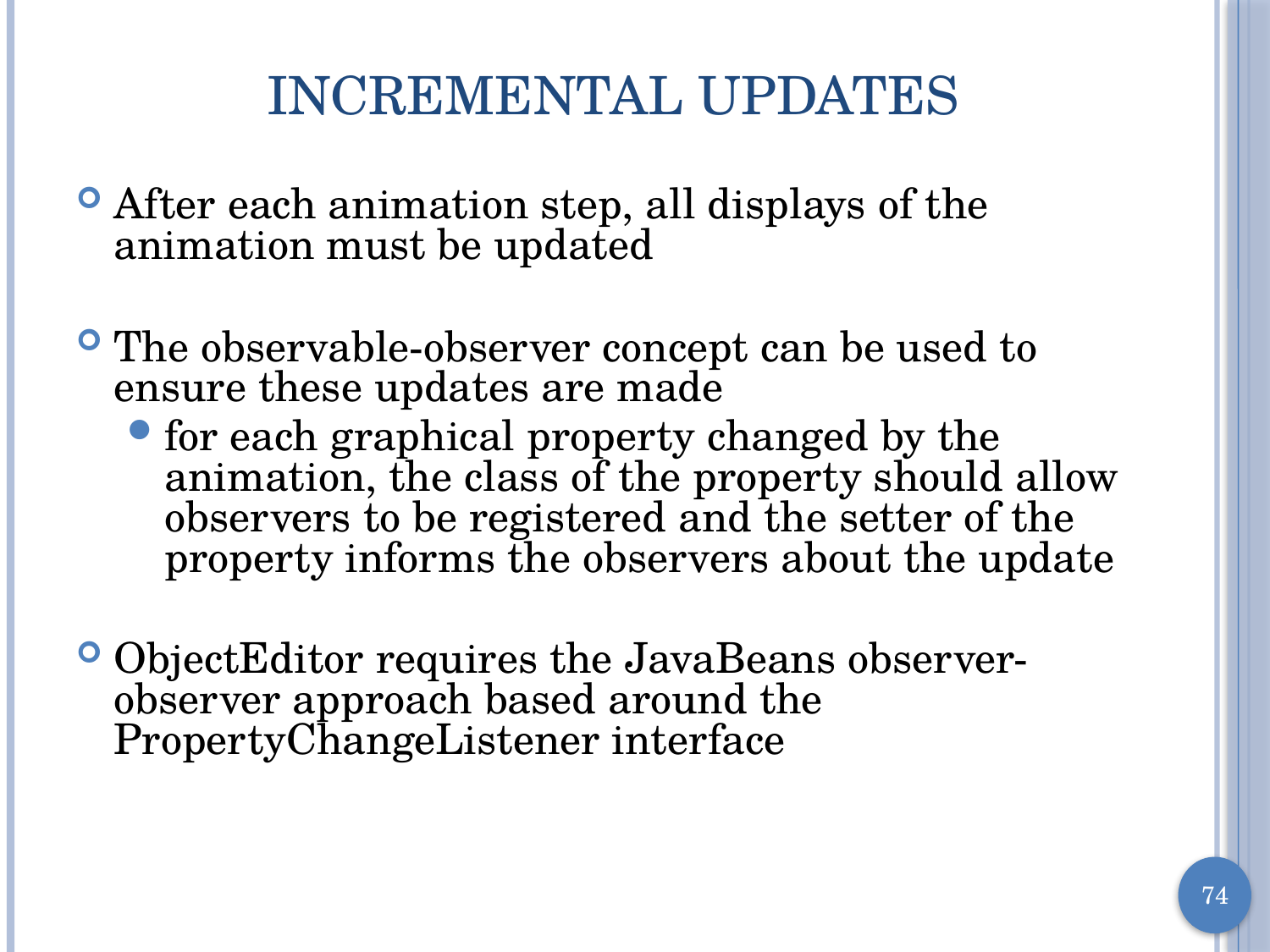

# Incremental Updates
After each animation step, all displays of the animation must be updated

The observable-observer concept can be used to ensure these updates are made
for each graphical property changed by the animation, the class of the property should allow observers to be registered and the setter of the property informs the observers about the update

ObjectEditor requires the JavaBeans observer-observer approach based around the PropertyChangeListener interface